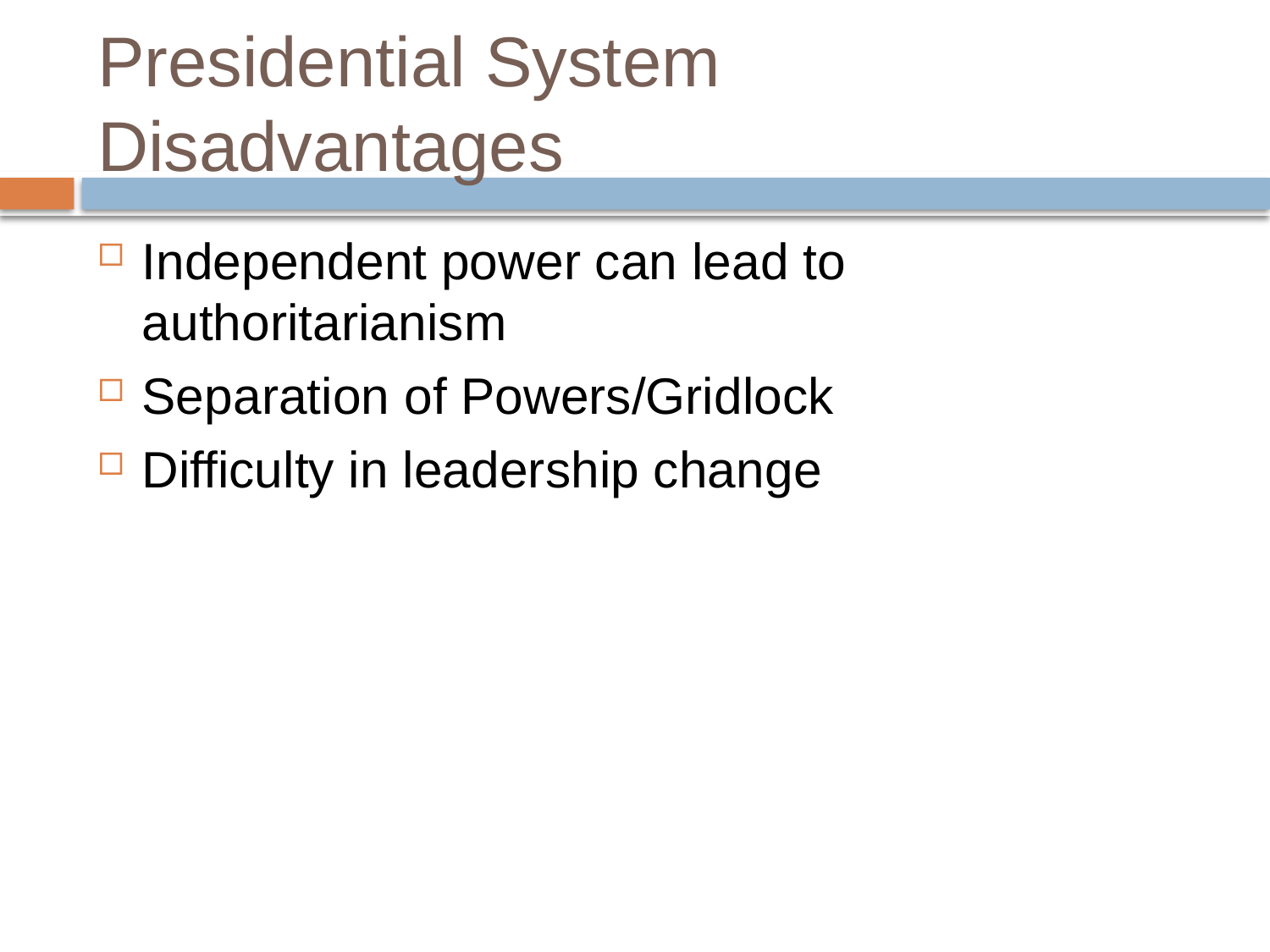

# Presidential System Disadvantages
Independent power can lead to authoritarianism
Separation of Powers/Gridlock
Difficulty in leadership change